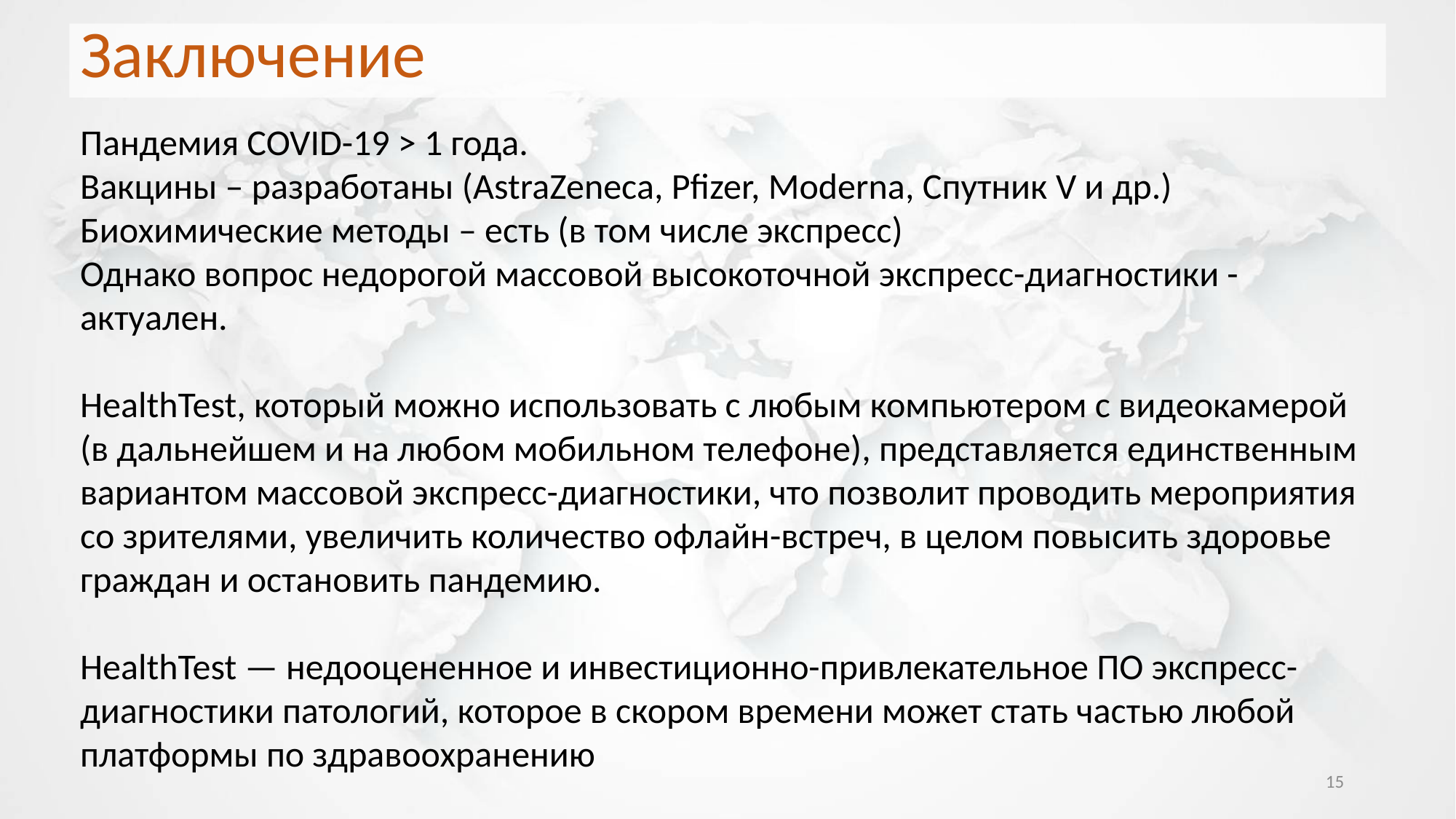

Заключение
Пандемия COVID-19 > 1 года.
Вакцины – разработаны (AstraZeneca, Pfizer, Moderna, Спутник V и др.)
Биохимические методы – есть (в том числе экспресс)
Однако вопрос недорогой массовой высокоточной экспресс-диагностики - актуален.

HealthTest, который можно использовать с любым компьютером с видеокамерой (в дальнейшем и на любом мобильном телефоне), представляется единственным вариантом массовой экспресс-диагностики, что позволит проводить мероприятия со зрителями, увеличить количество офлайн-встреч, в целом повысить здоровье граждан и остановить пандемию.

HealthTest — недооцененное и инвестиционно-привлекательное ПО экспресс-диагностики патологий, которое в скором времени может стать частью любой платформы по здравоохранению
15